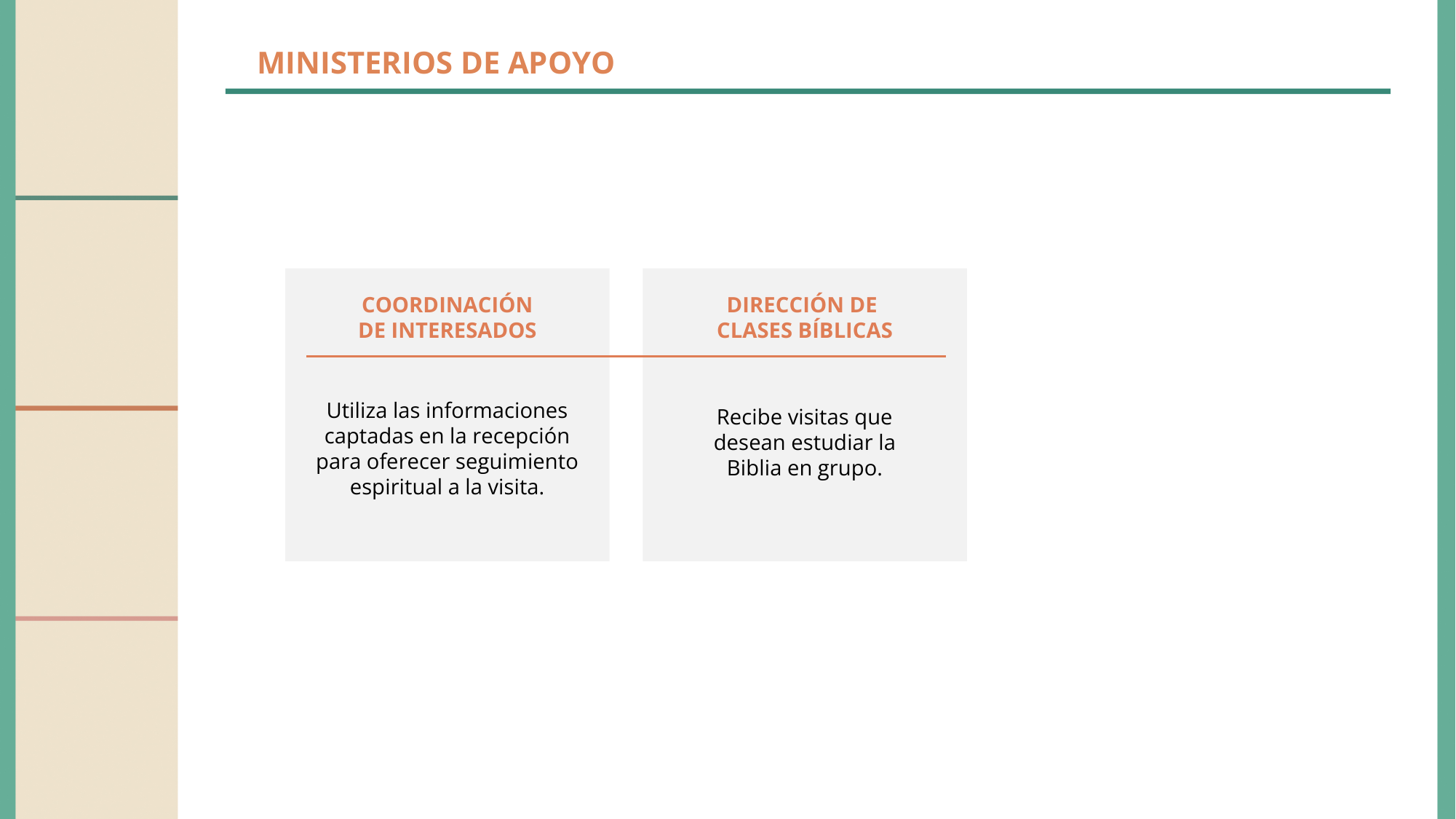

MINISTERIOS DE APOYO

COORDINACIÓN
DE INTERESADOS
DIRECCIÓN DE
CLASES BÍBLICAS
Utiliza las informaciones captadas en la recepción para oferecer seguimiento espiritual a la visita.
Recibe visitas que desean estudiar la Biblia en grupo.